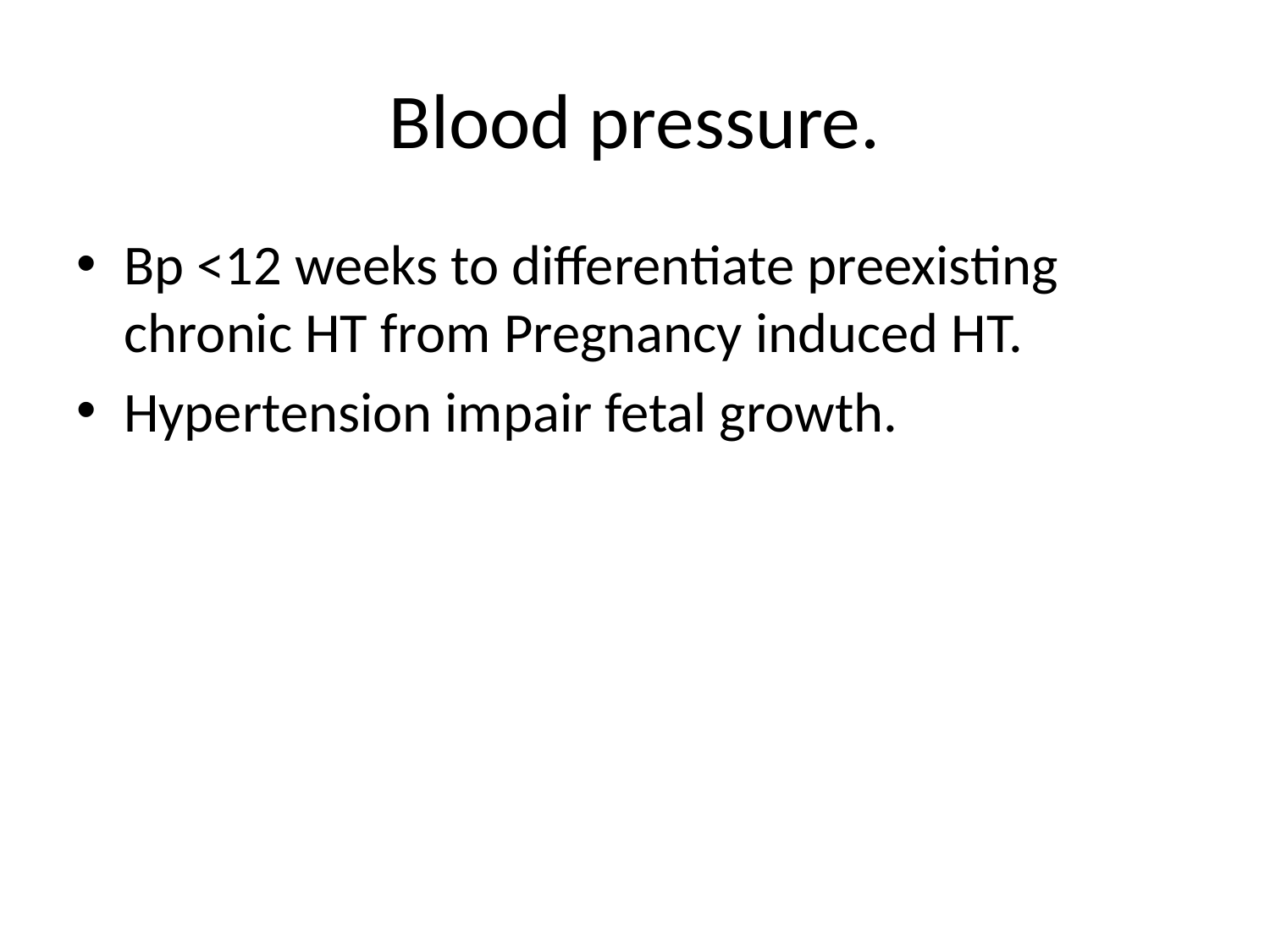

# Blood pressure.
Bp <12 weeks to differentiate preexisting chronic HT from Pregnancy induced HT.
Hypertension impair fetal growth.